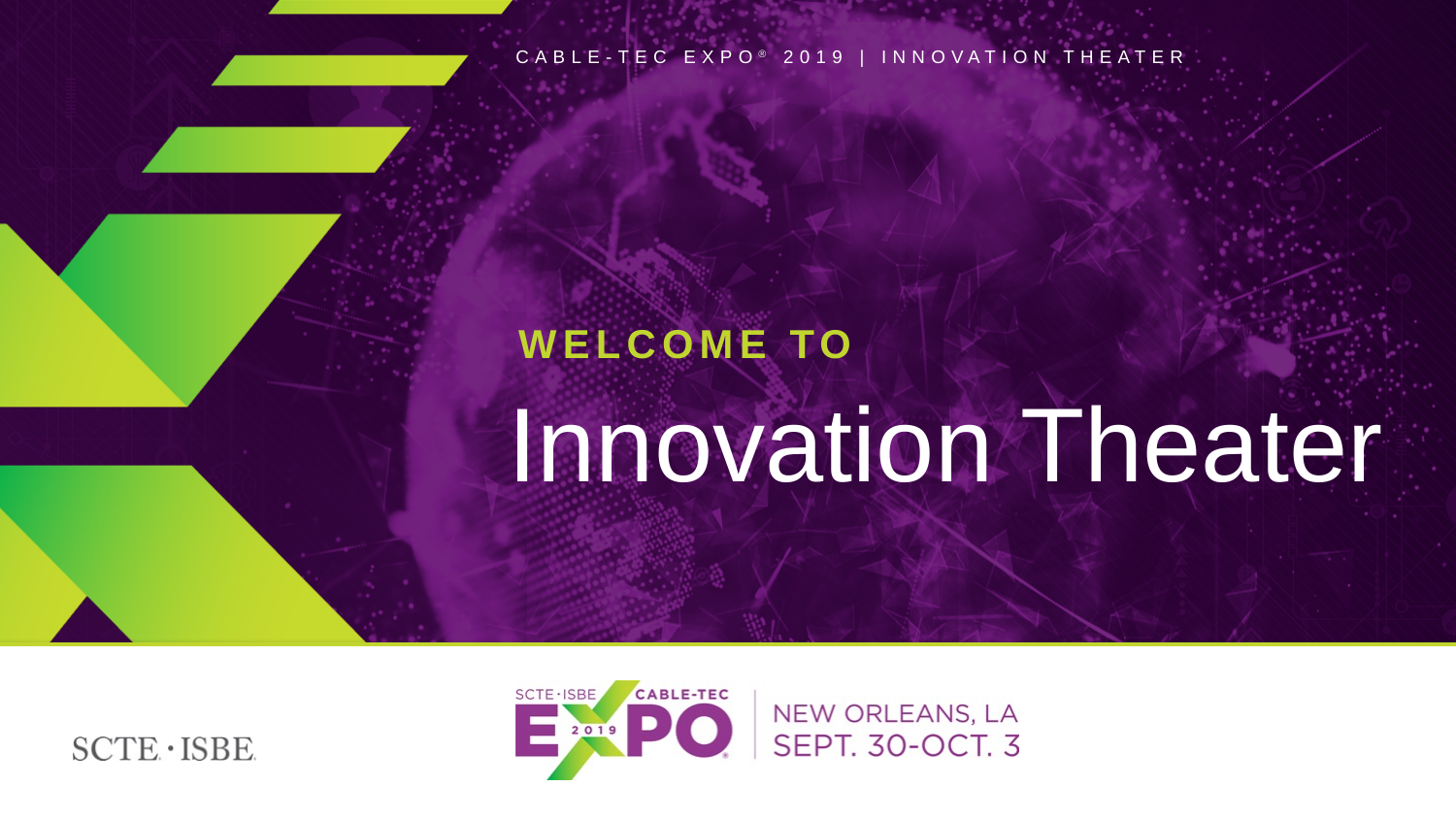

CABLE-TEC EXPO® 2019 | INNOVATION THEATER
WELCOME TO
Innovation Theater